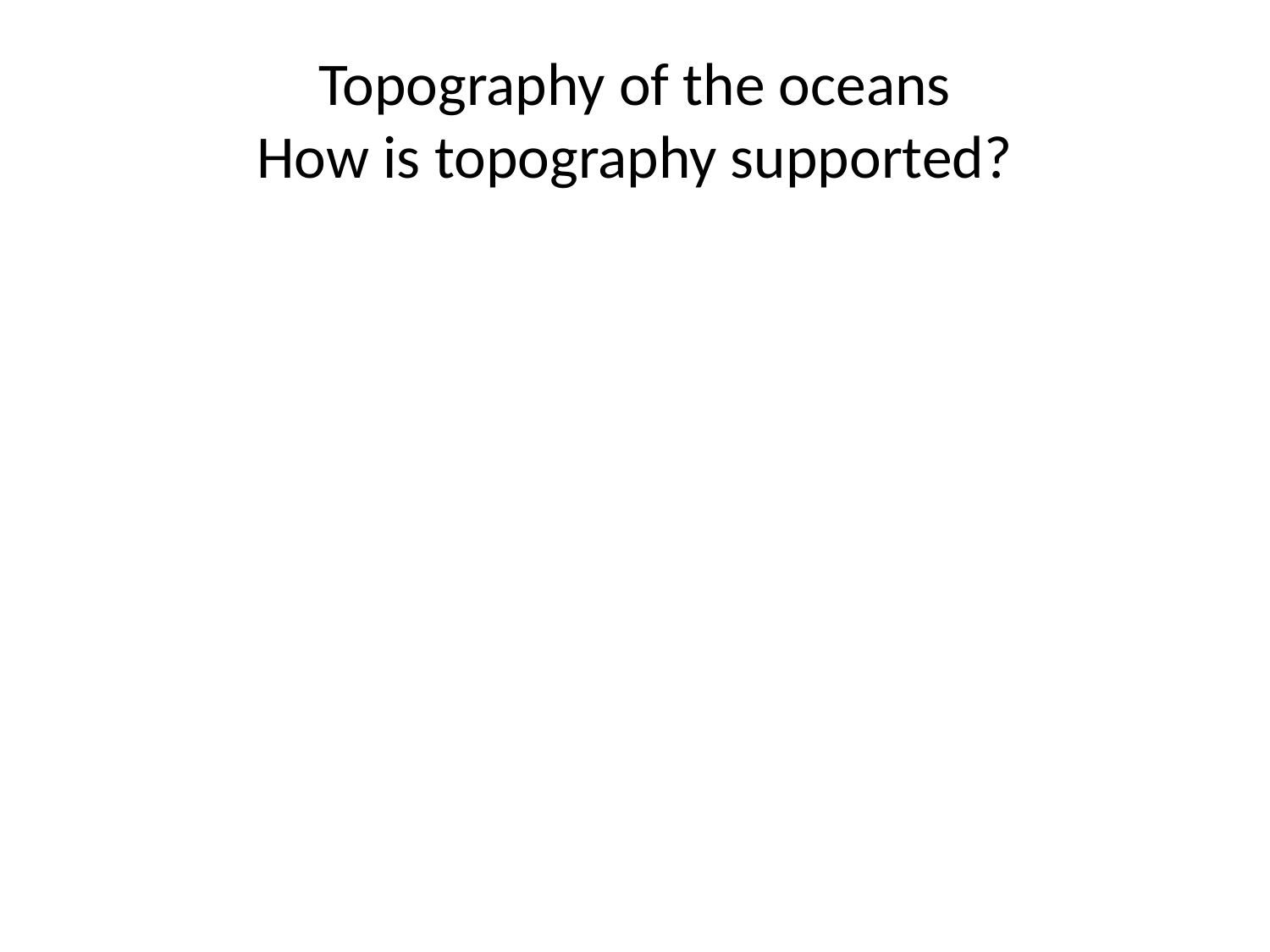

# Topography of the oceans How is topography supported?